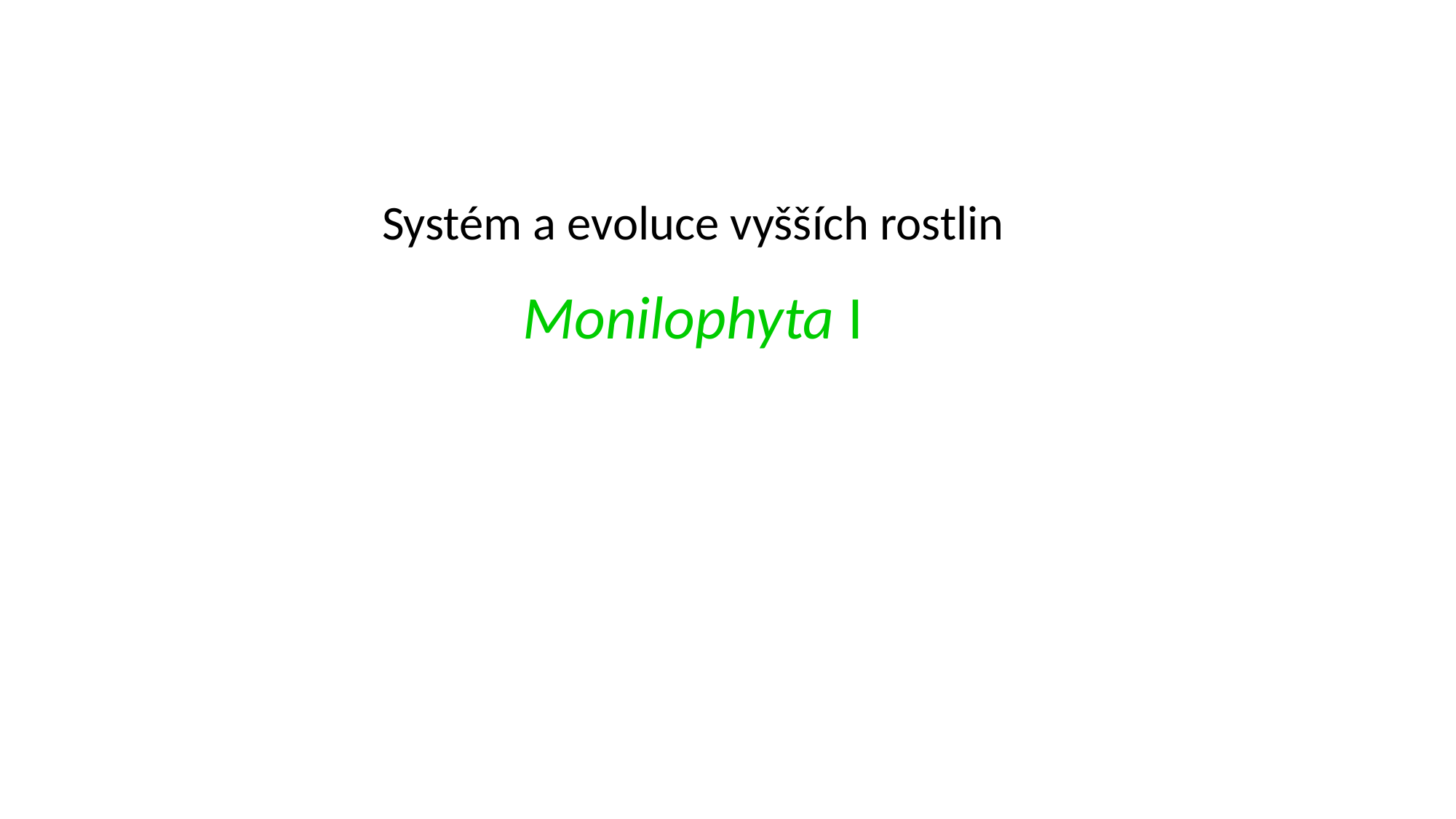

Systém a evoluce vyšších rostlin
Monilophyta I